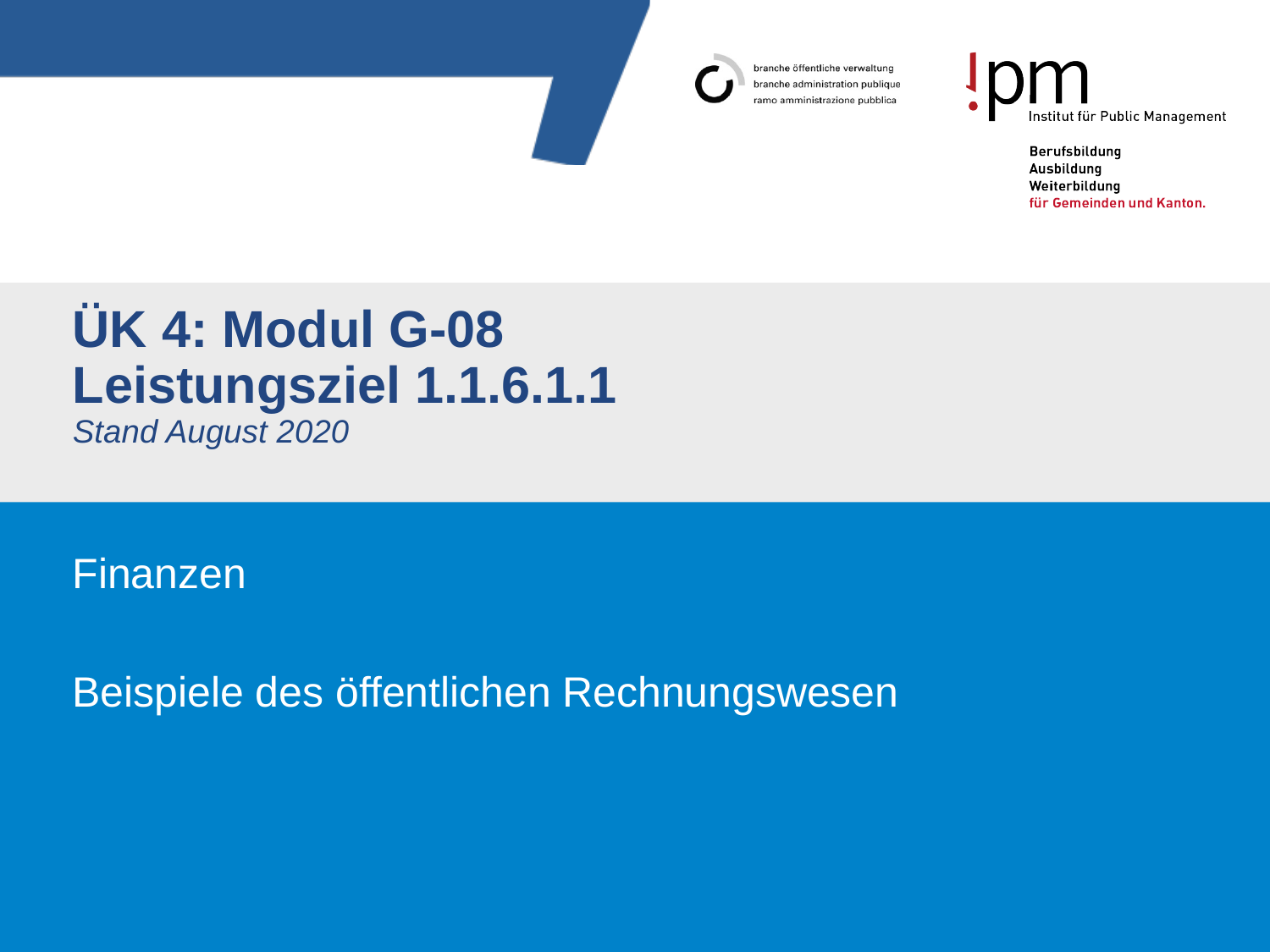

# ÜK 4: Modul G-08 Leistungsziel 1.1.6.1.1 Stand August 2020

Finanzen

Beispiele des öffentlichen Rechnungswesen